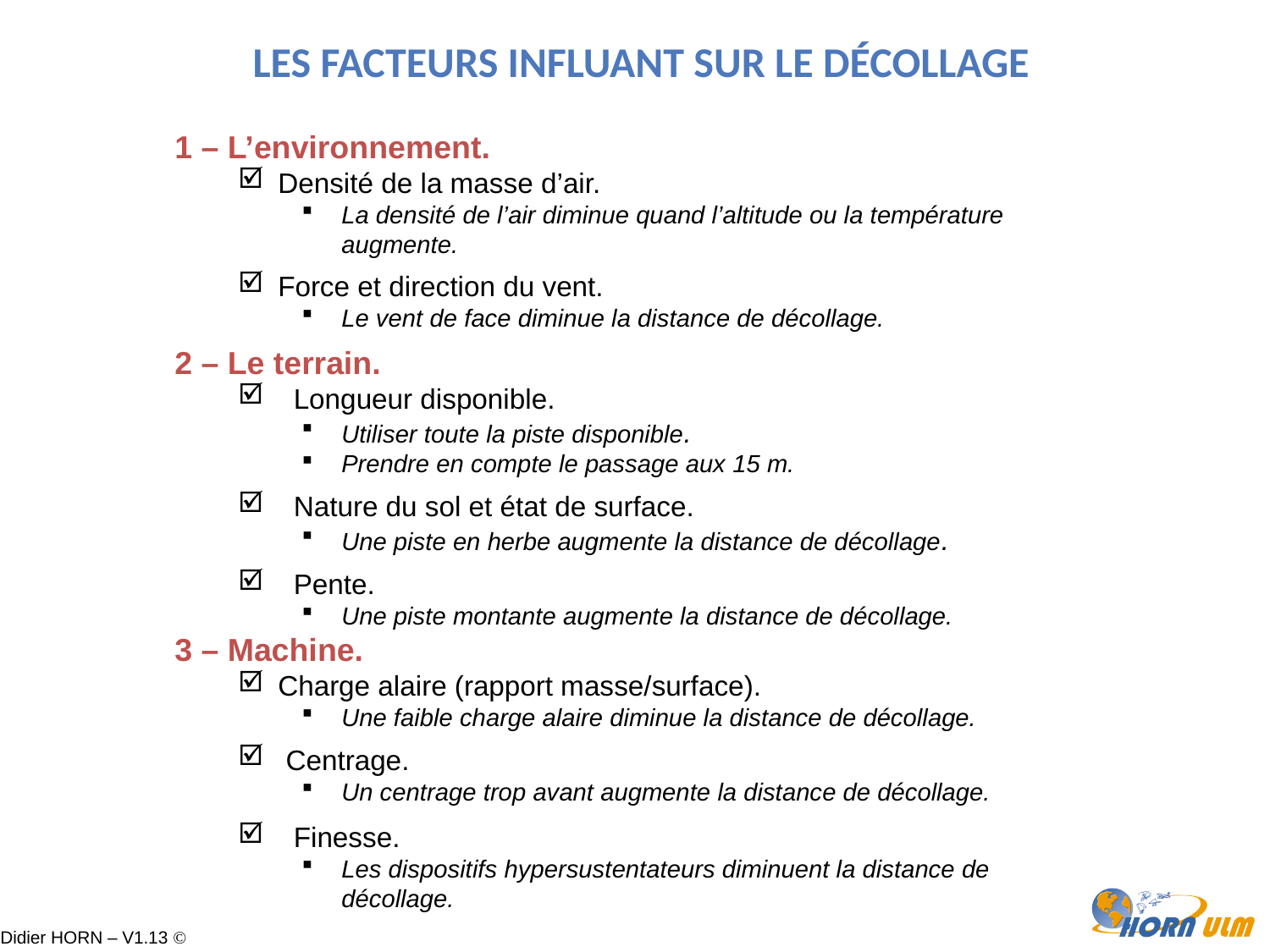

Les facteurs influant sur le décollage
1 – L’environnement.
Densité de la masse d’air.
La densité de l’air diminue quand l’altitude ou la température augmente.
Force et direction du vent.
Le vent de face diminue la distance de décollage.
2 – Le terrain.
  Longueur disponible.
Utiliser toute la piste disponible.
Prendre en compte le passage aux 15 m.
  Nature du sol et état de surface.
Une piste en herbe augmente la distance de décollage.
  Pente.
Une piste montante augmente la distance de décollage.
3 – Machine.
Charge alaire (rapport masse/surface).
Une faible charge alaire diminue la distance de décollage.
 Centrage.
Un centrage trop avant augmente la distance de décollage.
  Finesse.
Les dispositifs hypersustentateurs diminuent la distance de décollage.